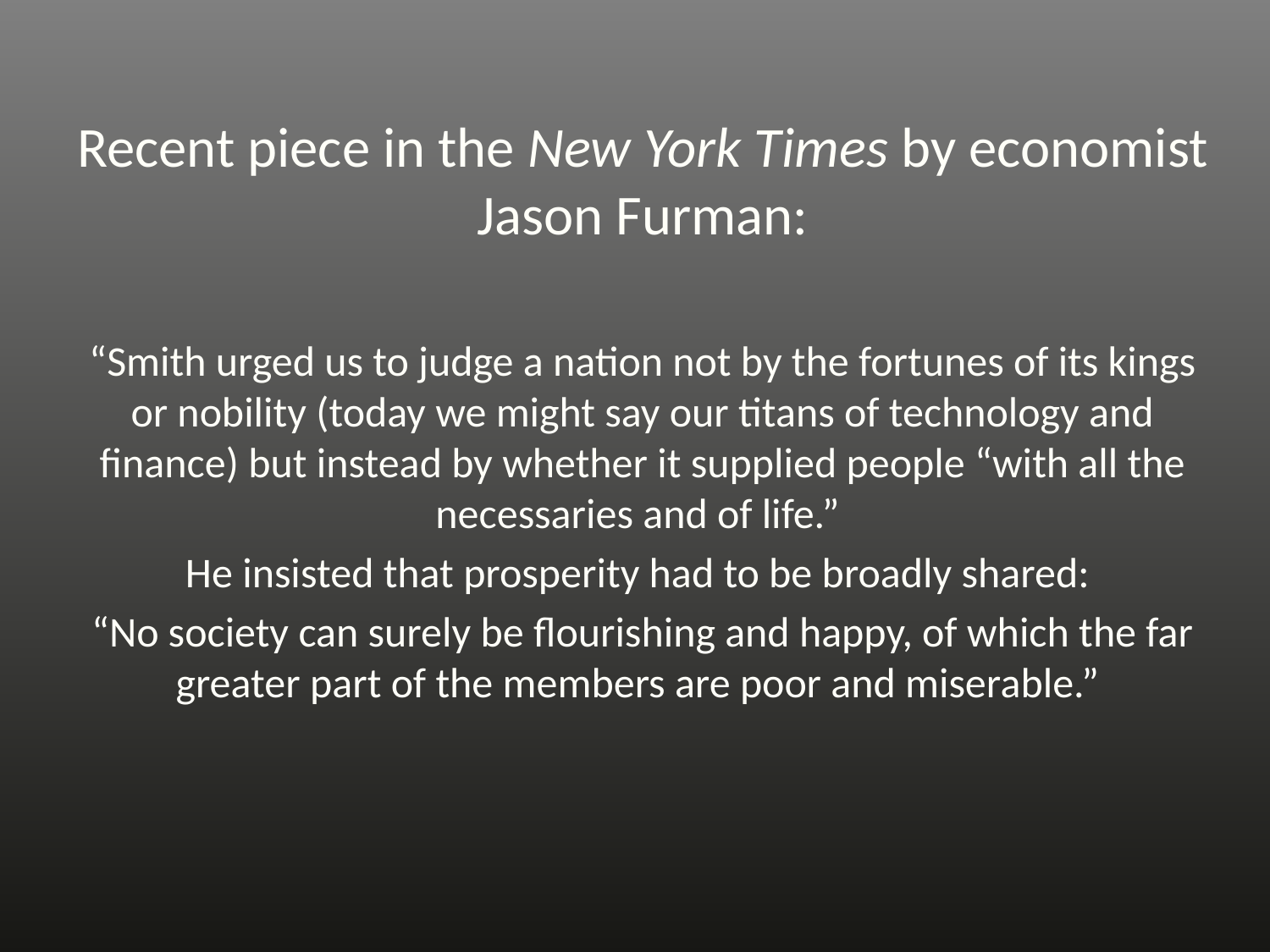

Recent piece in the New York Times by economist Jason Furman:

“Smith urged us to judge a nation not by the fortunes of its kings or nobility (today we might say our titans of technology and finance) but instead by whether it supplied people “with all the necessaries and of life.”
He insisted that prosperity had to be broadly shared:
“No society can surely be flourishing and happy, of which the far greater part of the members are poor and miserable.”